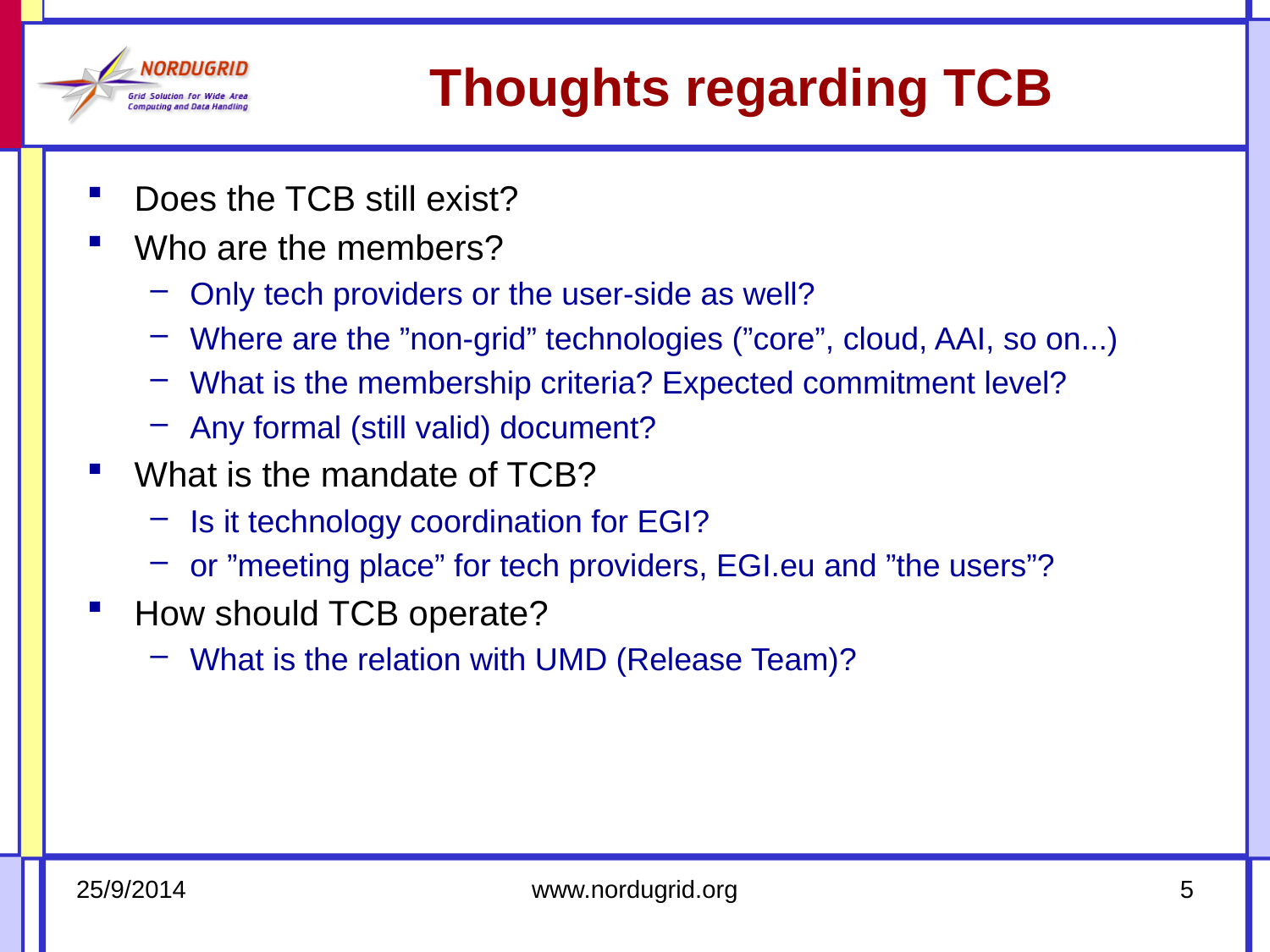

# Thoughts regarding TCB
Does the TCB still exist?
Who are the members?
Only tech providers or the user-side as well?
Where are the ”non-grid” technologies (”core”, cloud, AAI, so on...)
What is the membership criteria? Expected commitment level?
Any formal (still valid) document?
What is the mandate of TCB?
Is it technology coordination for EGI?
or ”meeting place” for tech providers, EGI.eu and ”the users”?
How should TCB operate?
What is the relation with UMD (Release Team)?
25/9/2014
www.nordugrid.org
5